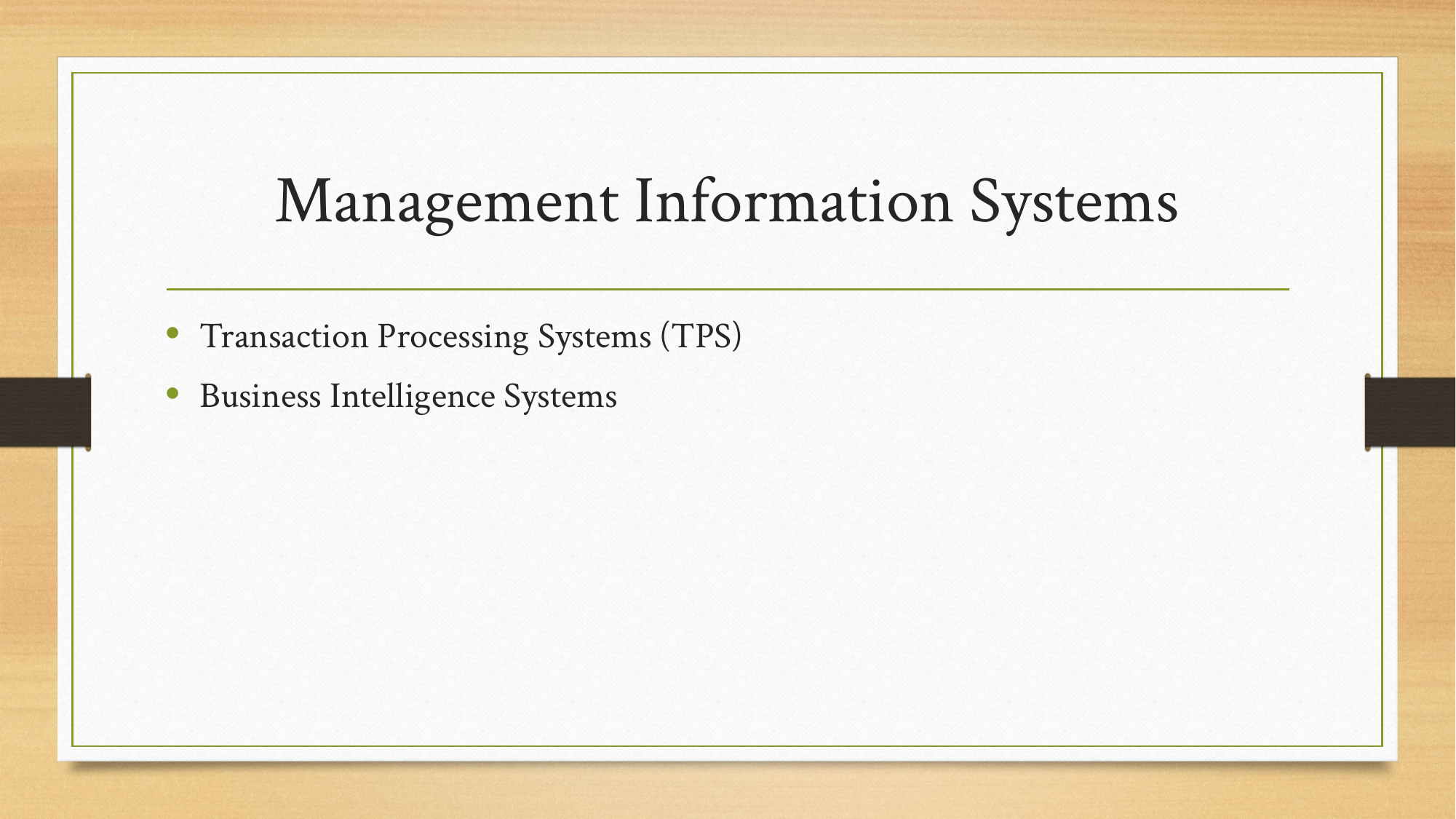

# Management Information Systems
Transaction Processing Systems (TPS)
Business Intelligence Systems